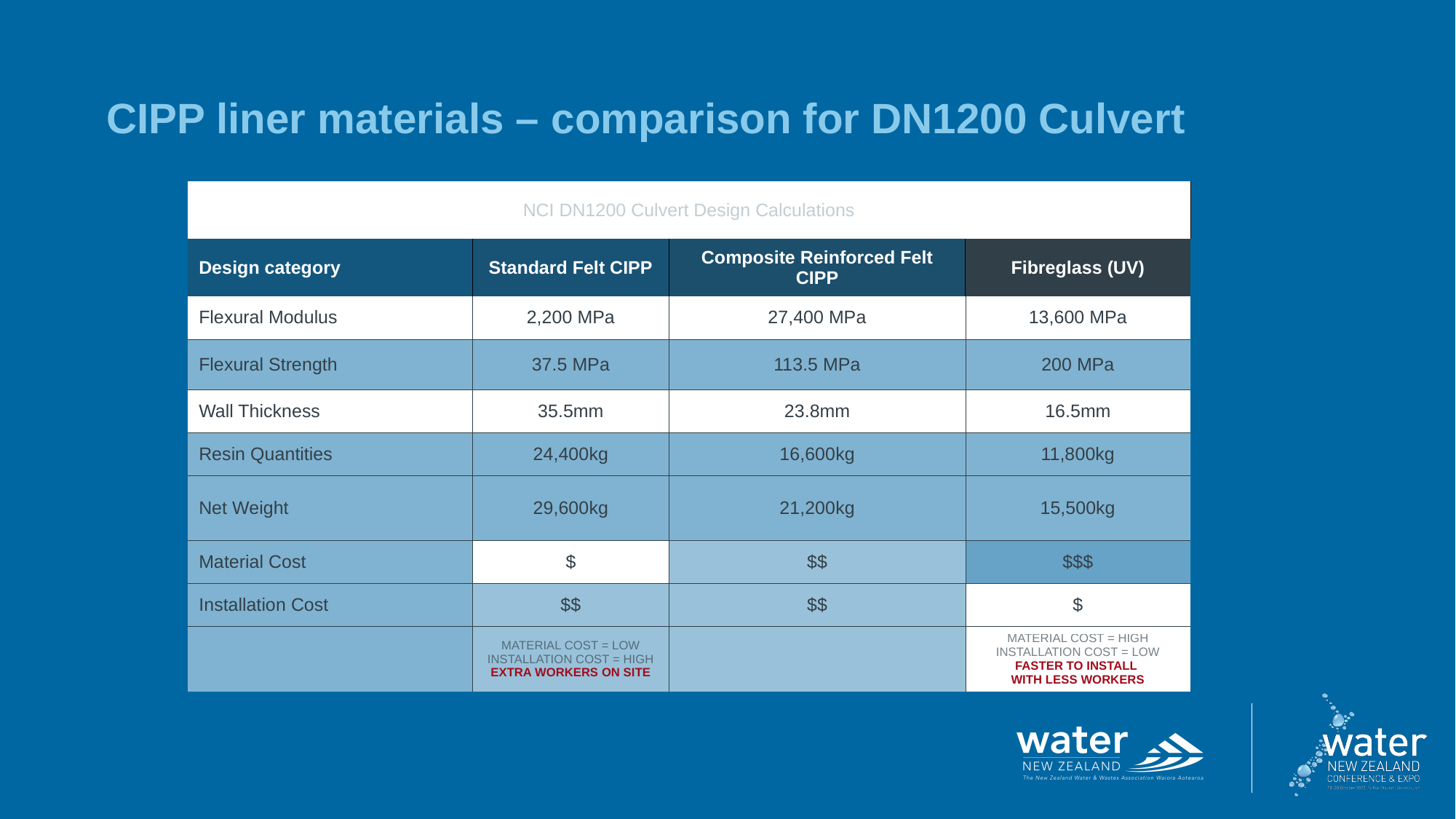

CIPP liner materials – comparison for DN1200 Culvert
| NCI DN1200 Culvert Design Calculations |  |  |  |
| --- | --- | --- | --- |
| Design category | Standard Felt CIPP | Composite Reinforced Felt CIPP | Fibreglass (UV) |
| Flexural Modulus | 2,200 MPa | 27,400 MPa | 13,600 MPa |
| Flexural Strength | 37.5 MPa | 113.5 MPa | 200 MPa |
| Wall Thickness | 35.5mm | 23.8mm | 16.5mm |
| Resin Quantities | 24,400kg | 16,600kg | 11,800kg |
| Net Weight | 29,600kg | 21,200kg | 15,500kg |
| Material Cost | $ | $$ | $$$ |
| Installation Cost | $$ | $$ | $ |
|  | MATERIAL COST = LOW INSTALLATION COST = HIGH EXTRA WORKERS ON SITE |  | MATERIAL COST = HIGH INSTALLATION COST = LOW FASTER TO INSTALL WITH LESS WORKERS |